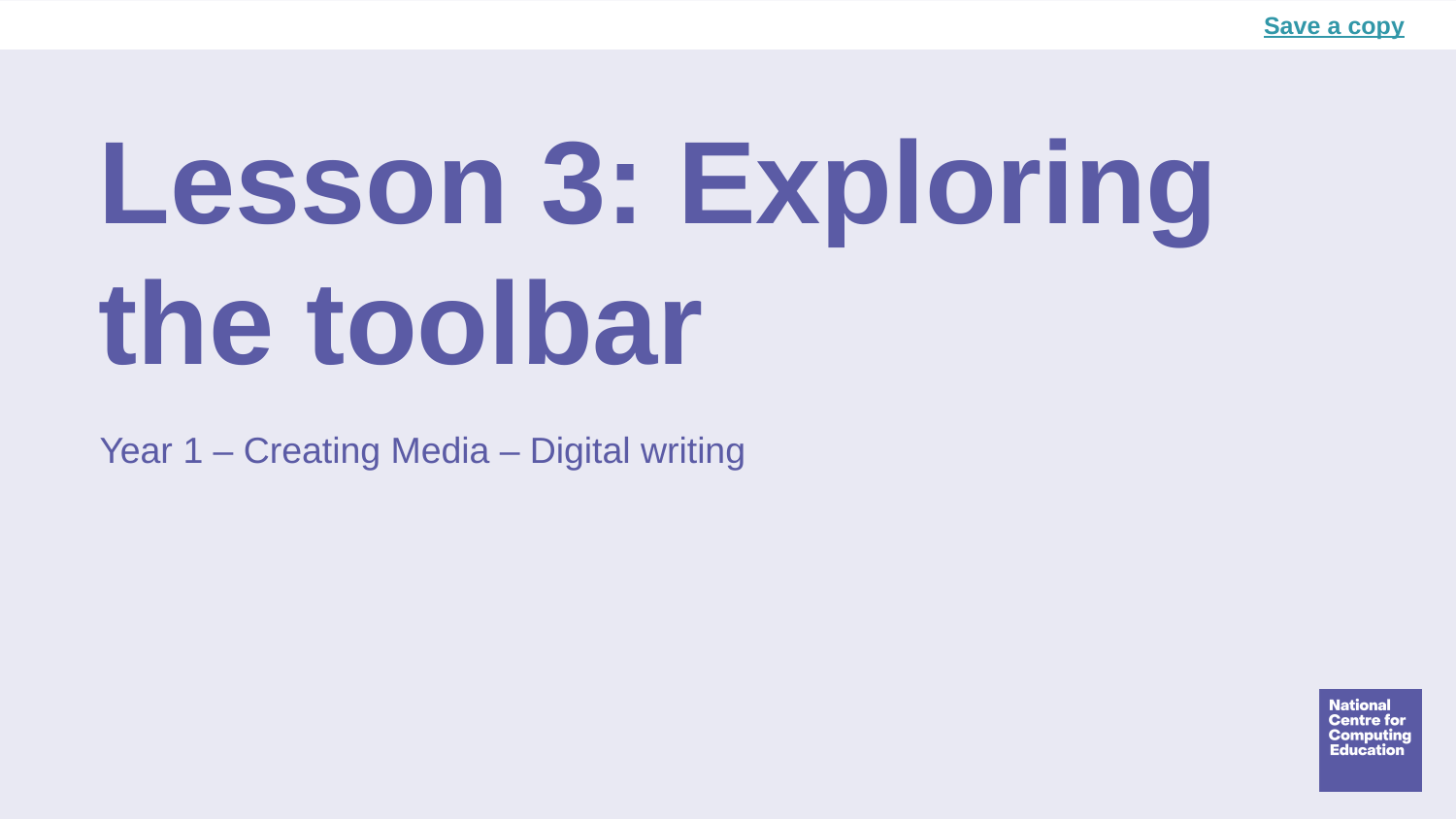

Save a copy
# Lesson 3: Exploring the toolbar
Year 1 – Creating Media – Digital writing